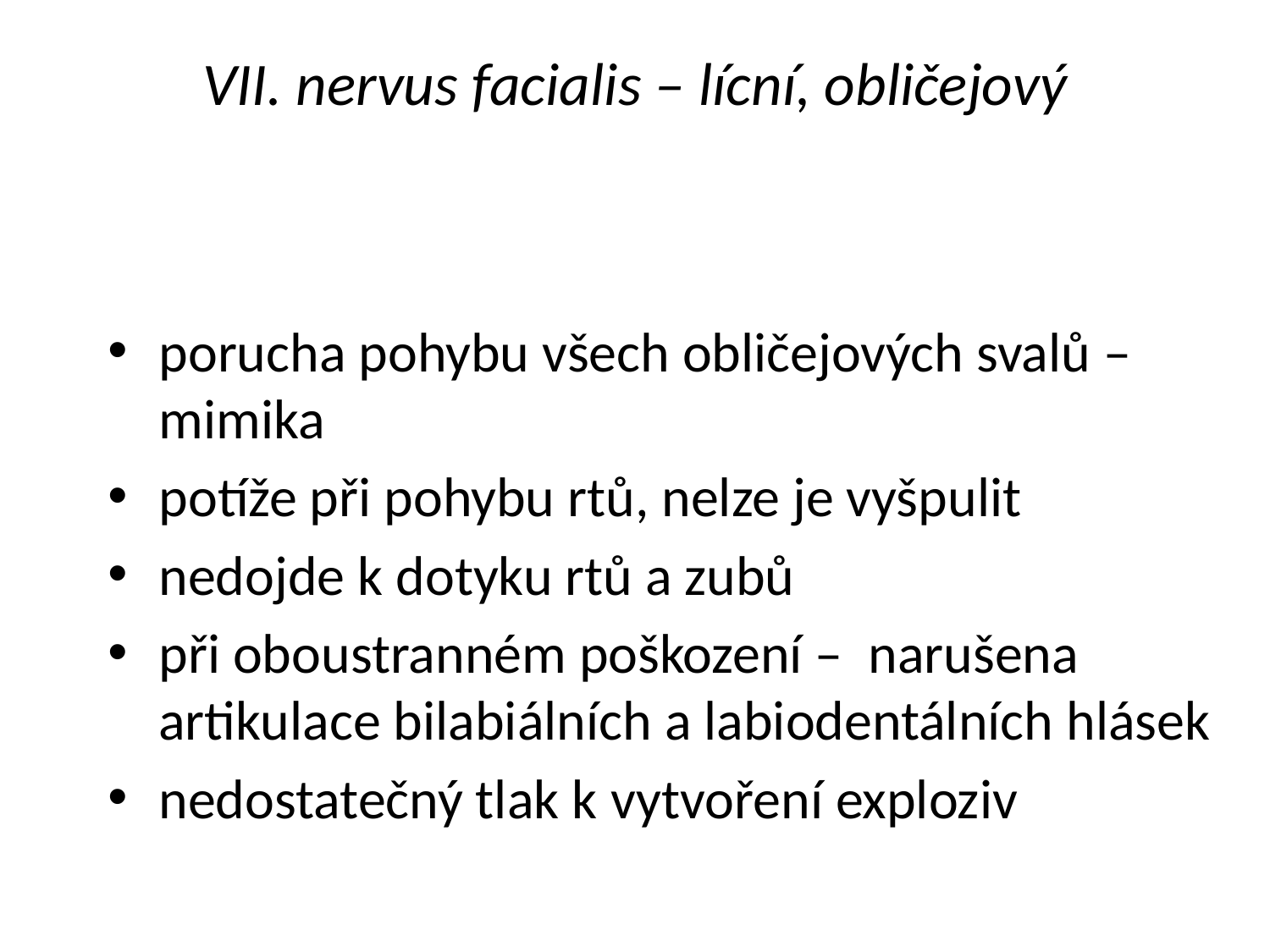

# VII. nervus facialis – lícní, obličejový

porucha pohybu všech obličejových svalů – mimika
potíže při pohybu rtů, nelze je vyšpulit
nedojde k dotyku rtů a zubů
při oboustranném poškození –  narušena artikulace bilabiálních a labiodentálních hlásek
nedostatečný tlak k vytvoření exploziv